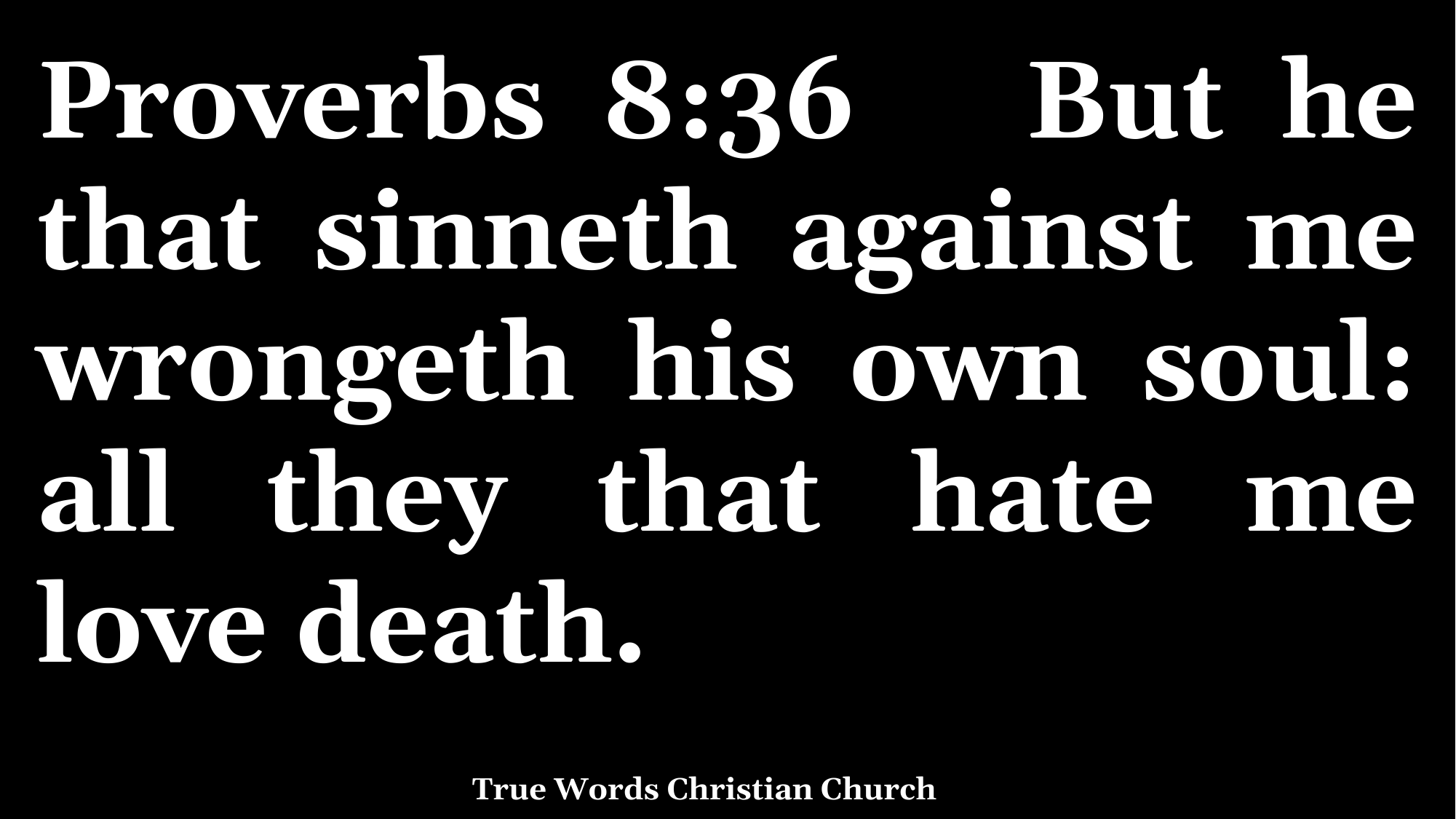

Proverbs 8:36   But he that sinneth against me wrongeth his own soul: all they that hate me love death.
True Words Christian Church